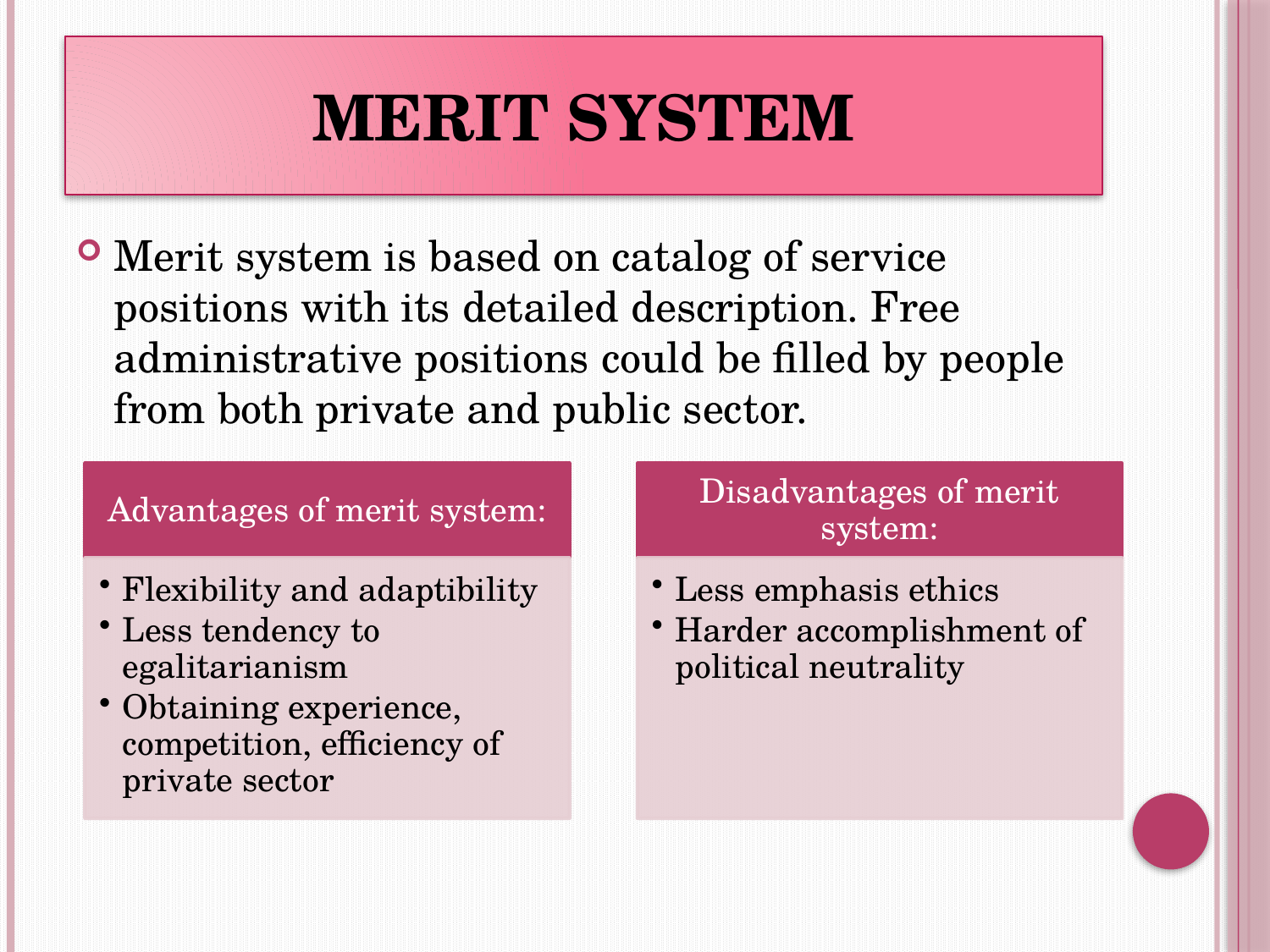

Merit system
Merit system is based on catalog of service positions with its detailed description. Free administrative positions could be filled by people from both private and public sector.
Advantages of merit system:
Flexibility and adaptibility
Less tendency to egalitarianism
Obtaining experience, competition, efficiency of private sector
Disadvantages of merit system:
Less emphasis ethics
Harder accomplishment of political neutrality